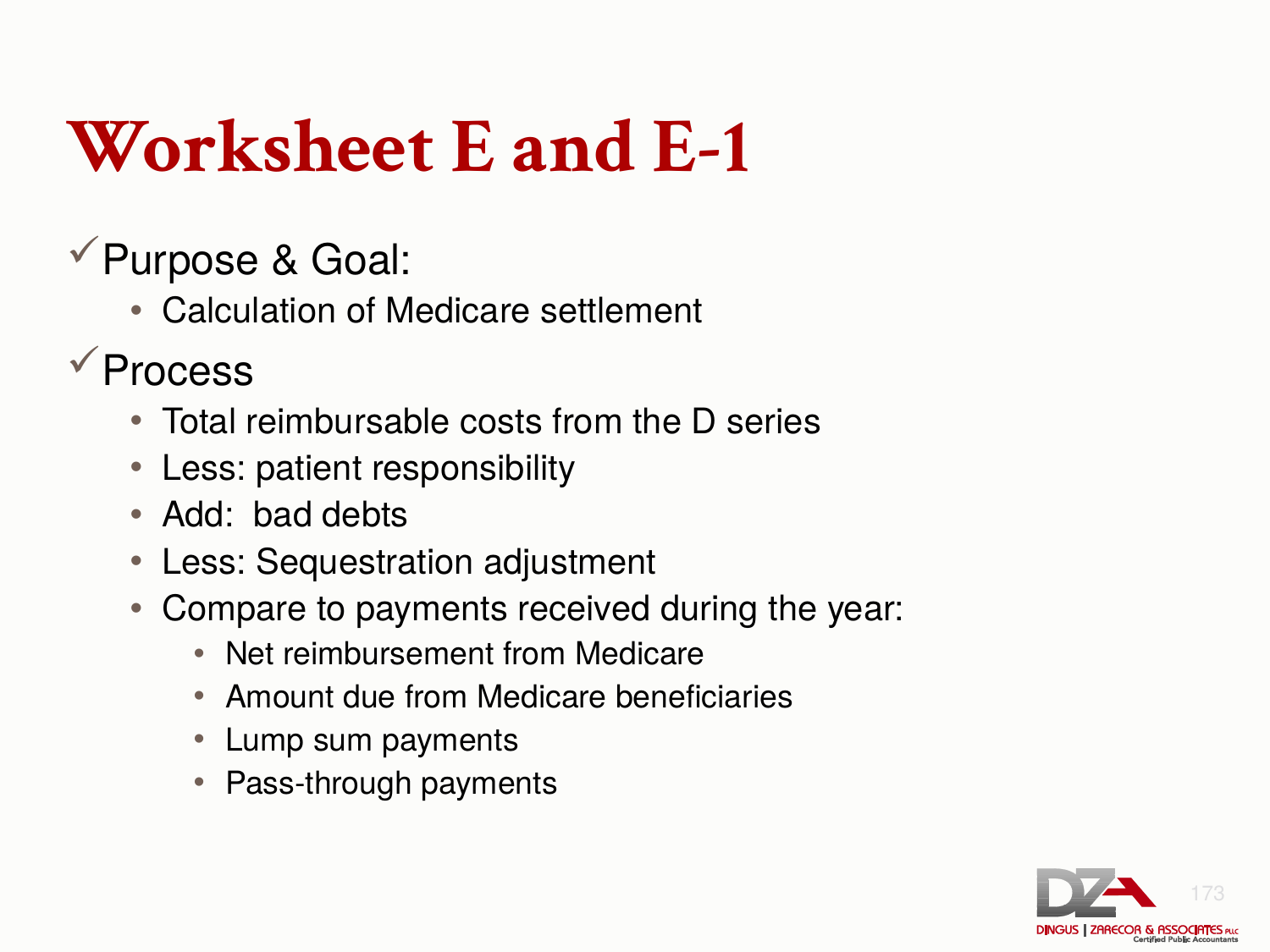

# Worksheet E and E-1
Purpose & Goal:
Calculation of Medicare settlement
Process
Total reimbursable costs from the D series
Less: patient responsibility
Add:  bad debts
Less: Sequestration adjustment
Compare to payments received during the year:
Net reimbursement from Medicare
Amount due from Medicare beneficiaries
Lump sum payments
Pass-through payments

173